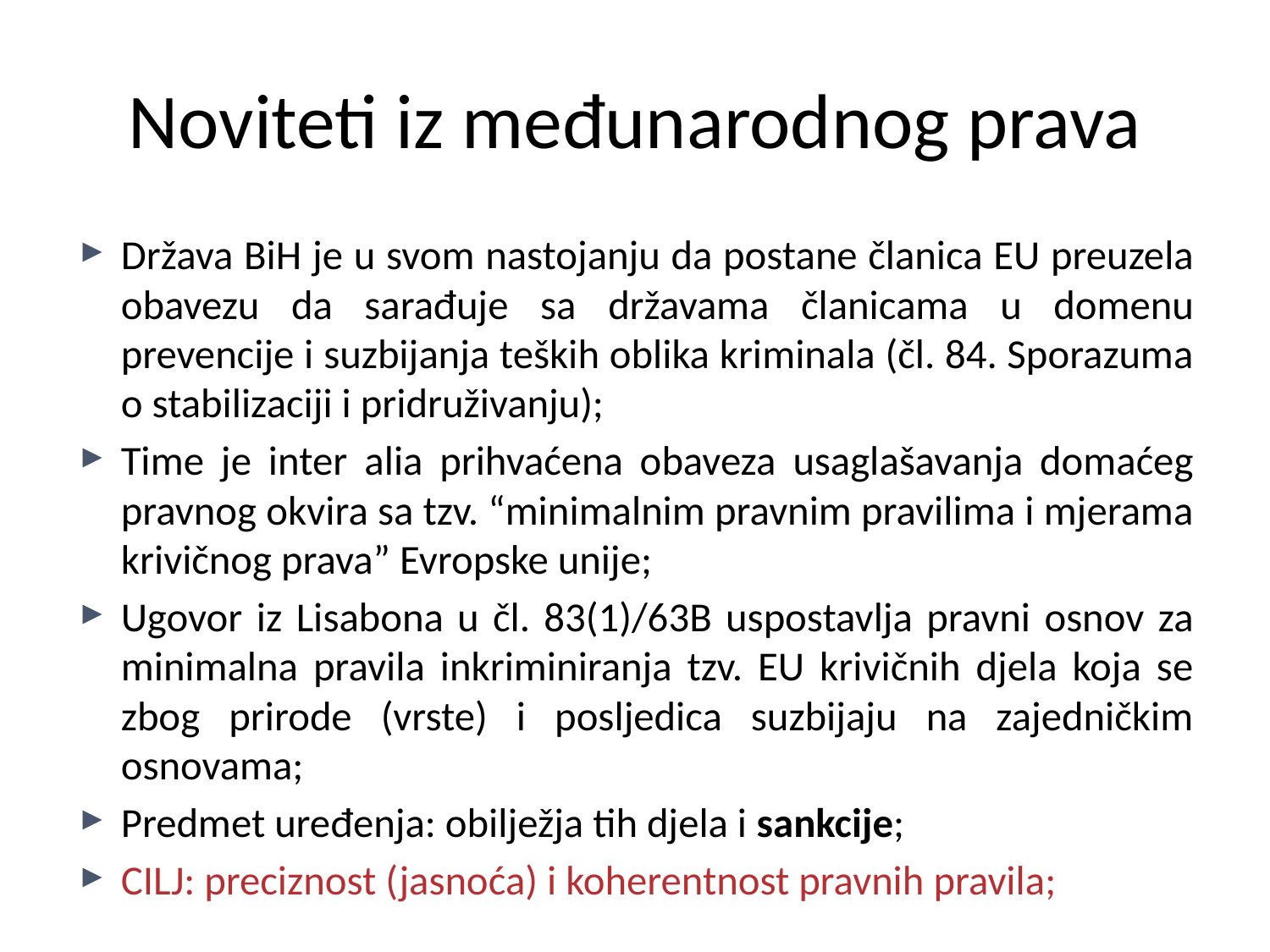

# Noviteti iz međunarodnog prava
Država BiH je u svom nastojanju da postane članica EU preuzela obavezu da sarađuje sa državama članicama u domenu prevencije i suzbijanja teških oblika kriminala (čl. 84. Sporazuma o stabilizaciji i pridruživanju);
Time je inter alia prihvaćena obaveza usaglašavanja domaćeg pravnog okvira sa tzv. “minimalnim pravnim pravilima i mjerama krivičnog prava” Evropske unije;
Ugovor iz Lisabona u čl. 83(1)/63B uspostavlja pravni osnov za minimalna pravila inkriminiranja tzv. EU krivičnih djela koja se zbog prirode (vrste) i posljedica suzbijaju na zajedničkim osnovama;
Predmet uređenja: obilježja tih djela i sankcije;
CILJ: preciznost (jasnoća) i koherentnost pravnih pravila;